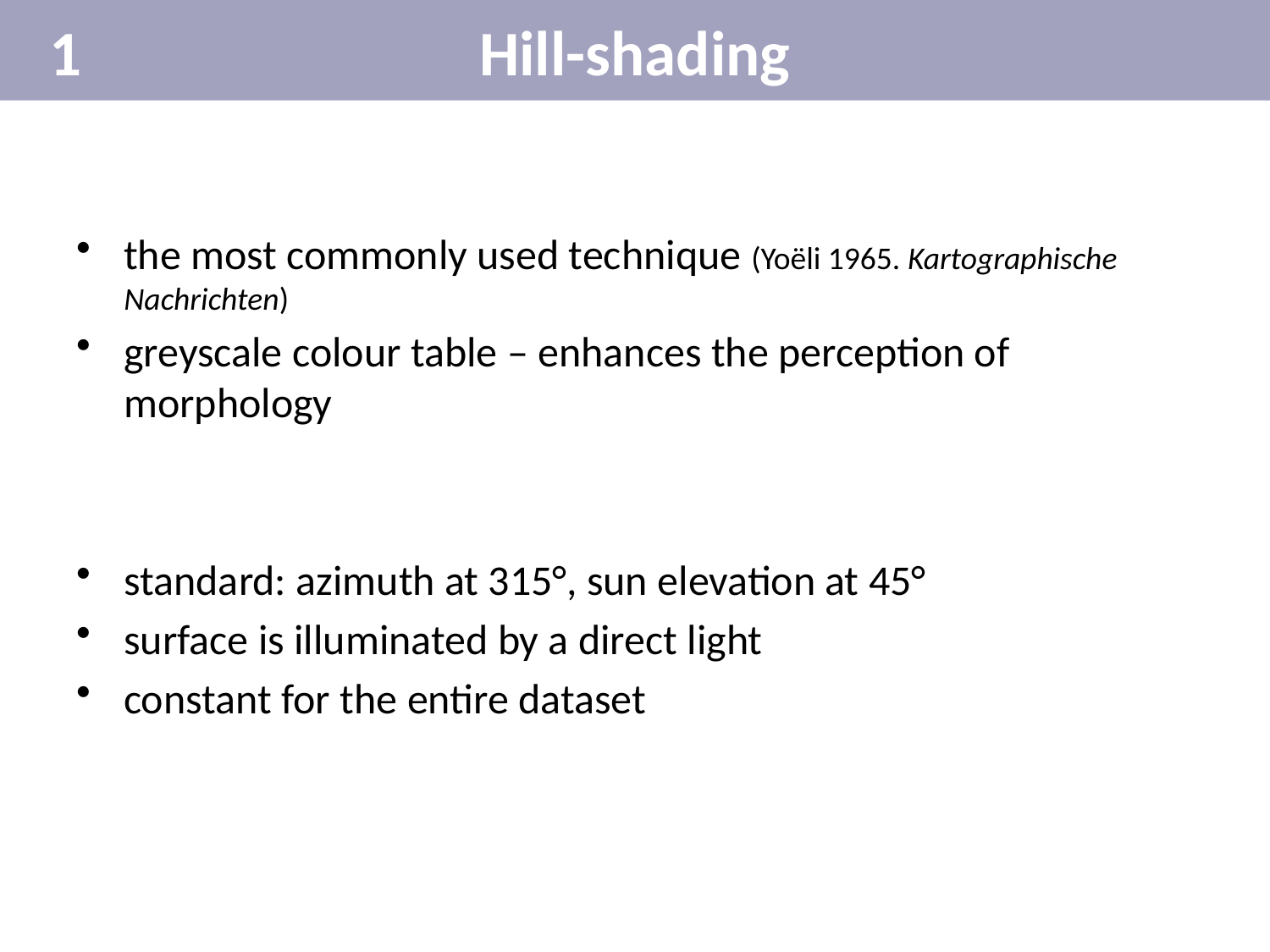

1
# Hill-shading
the most commonly used technique (Yoëli 1965. Kartographische Nachrichten)
greyscale colour table – enhances the perception of morphology

standard: azimuth at 315°, sun elevation at 45°
surface is illuminated by a direct light
constant for the entire dataset